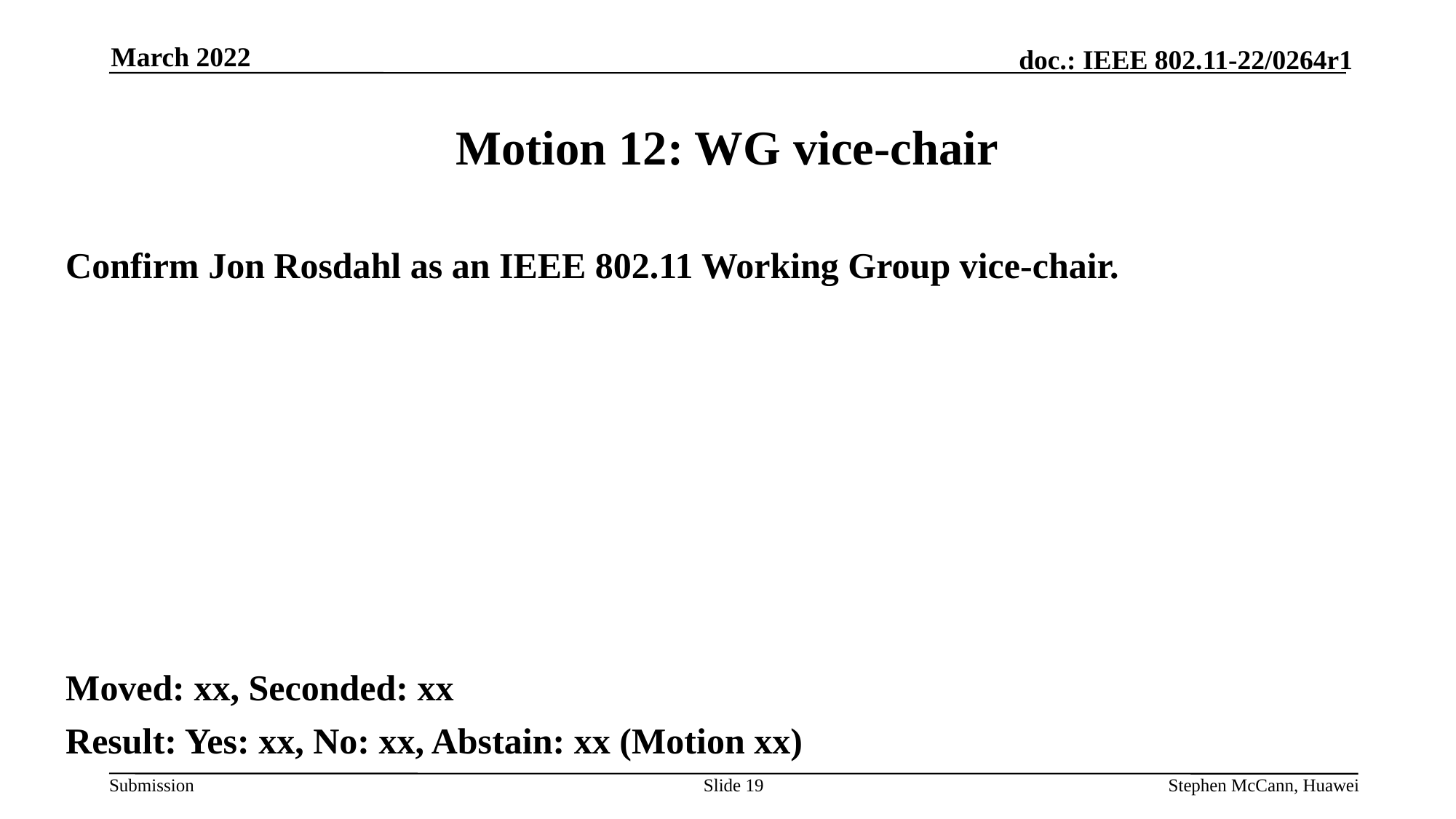

March 2022
# Motion 12: WG vice-chair
Confirm Jon Rosdahl as an IEEE 802.11 Working Group vice-chair.

Moved: xx, Seconded: xx
Result: Yes: xx, No: xx, Abstain: xx (Motion xx)

Slide 19
Stephen McCann, Huawei